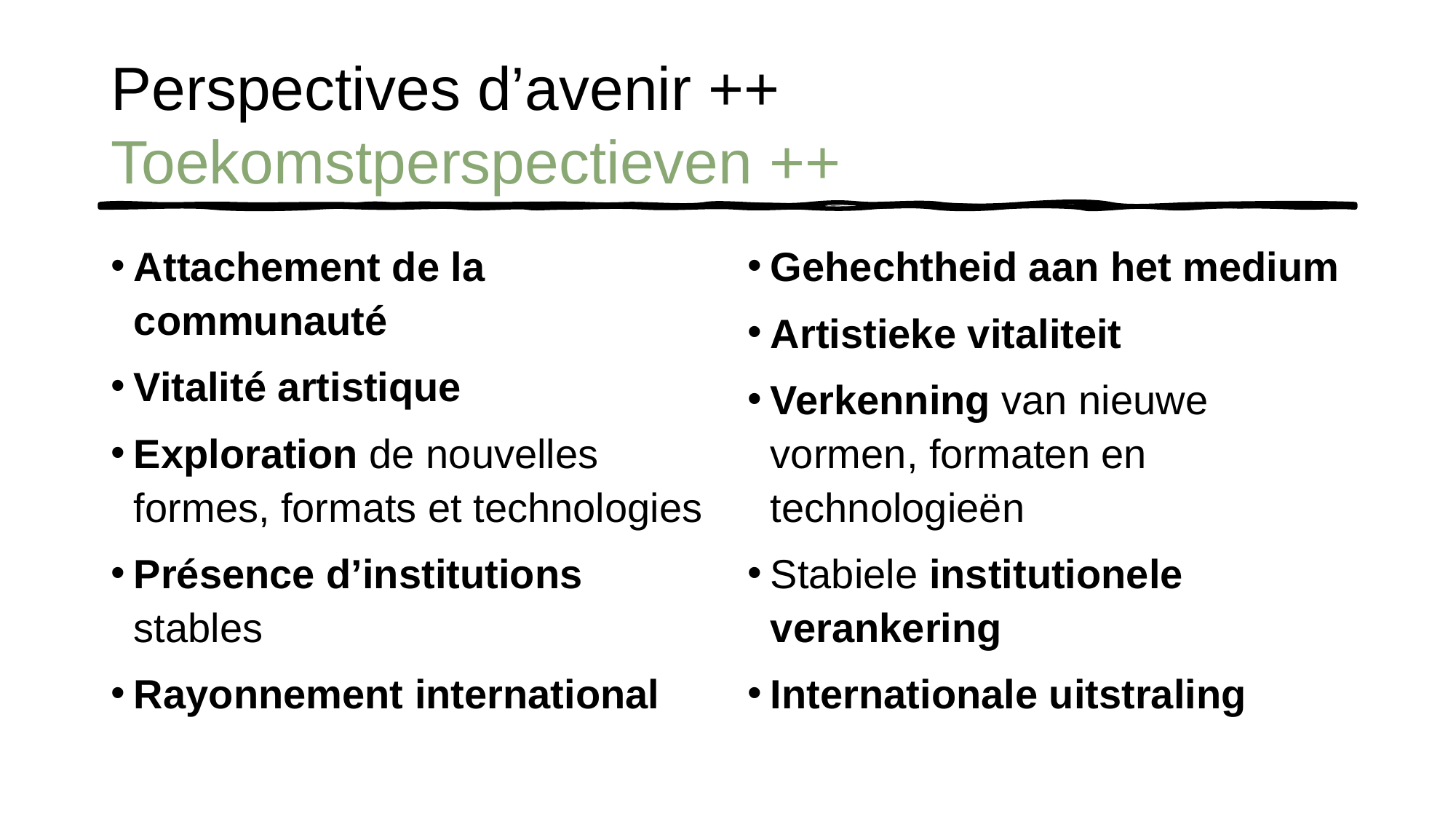

# Perspectives d’avenir ++ Toekomstperspectieven ++
Attachement de la communauté
Vitalité artistique
Exploration de nouvelles formes, formats et technologies
Présence d’institutions stables
Rayonnement international
Gehechtheid aan het medium
Artistieke vitaliteit
Verkenning van nieuwe vormen, formaten en technologieën
Stabiele institutionele verankering
Internationale uitstraling